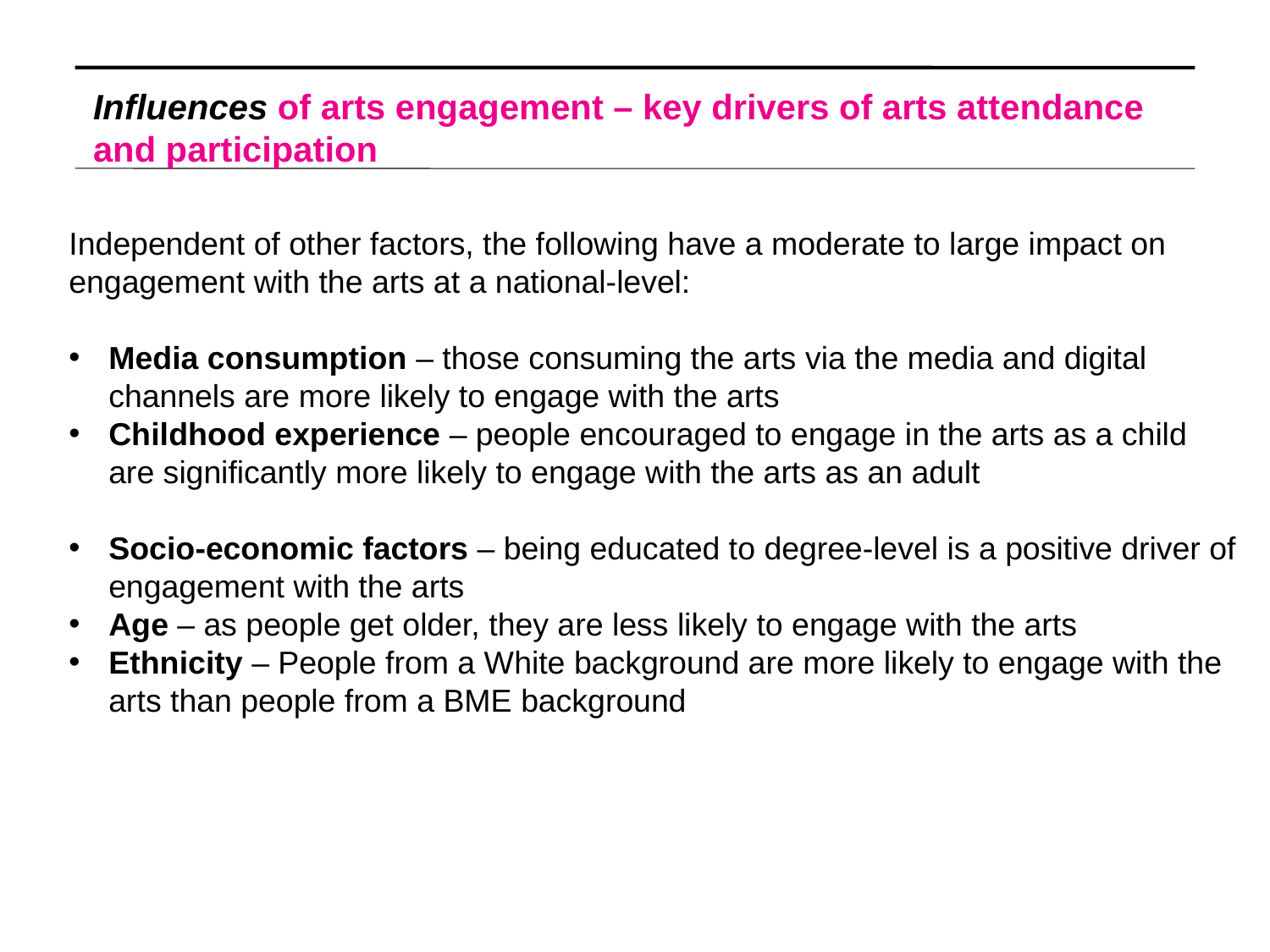

Influences of arts engagement – key drivers of arts attendance and participation

Independent of other factors, the following have a moderate to large impact on engagement with the arts at a national-level:

Media consumption – those consuming the arts via the media and digital channels are more likely to engage with the arts
Childhood experience – people encouraged to engage in the arts as a child are significantly more likely to engage with the arts as an adult

Socio-economic factors – being educated to degree-level is a positive driver of engagement with the arts
Age – as people get older, they are less likely to engage with the arts
Ethnicity – People from a White background are more likely to engage with the arts than people from a BME background